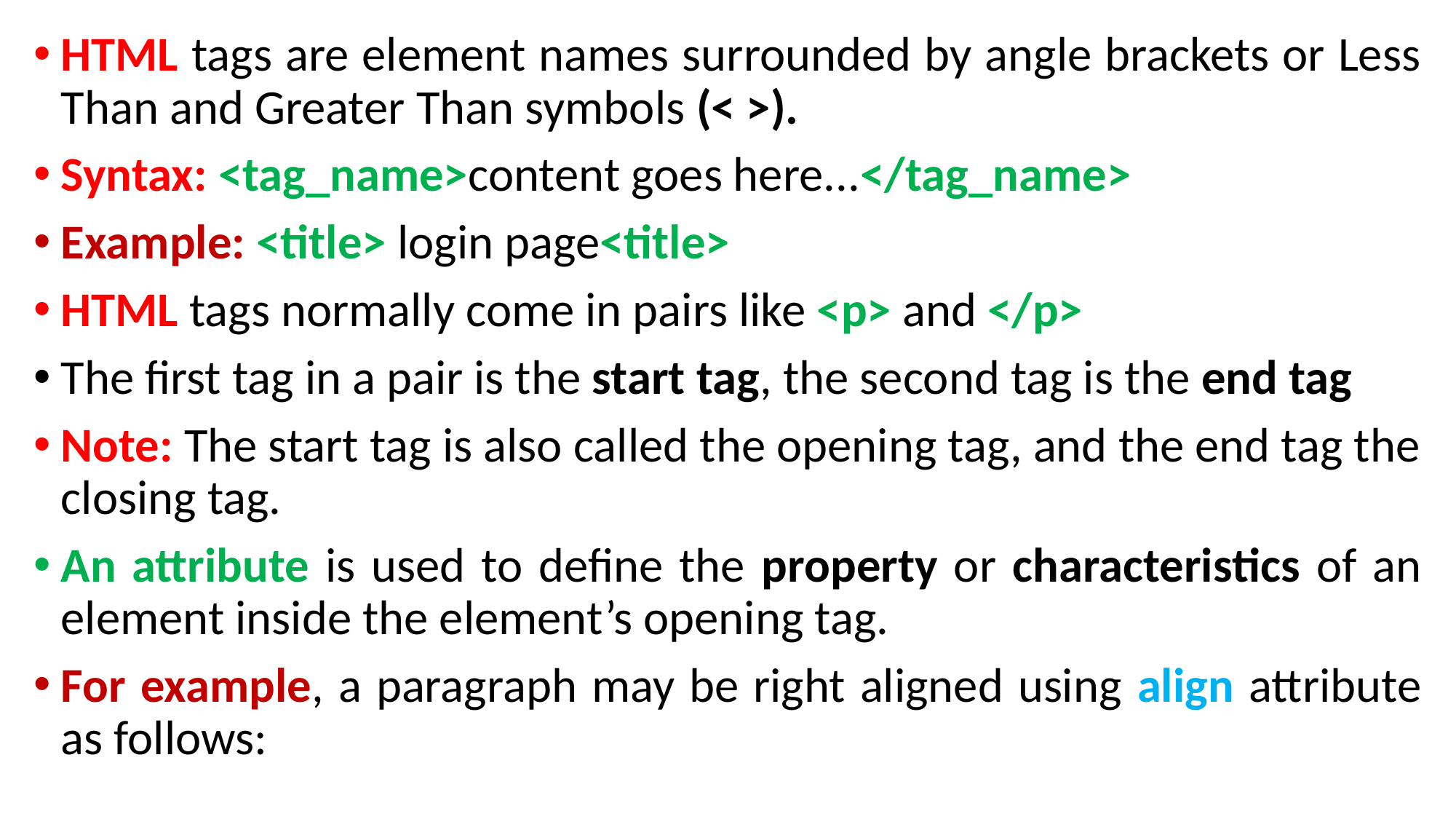

HTML tags are element names surrounded by angle brackets or Less Than and Greater Than symbols (< >).
Syntax: <tag_name>content goes here...</tag_name>
Example: <title> login page<title>
HTML tags normally come in pairs like <p> and </p>
The first tag in a pair is the start tag, the second tag is the end tag
Note: The start tag is also called the opening tag, and the end tag the closing tag.
An attribute is used to define the property or characteristics of an element inside the element’s opening tag.
For example, a paragraph may be right aligned using align attribute as follows: